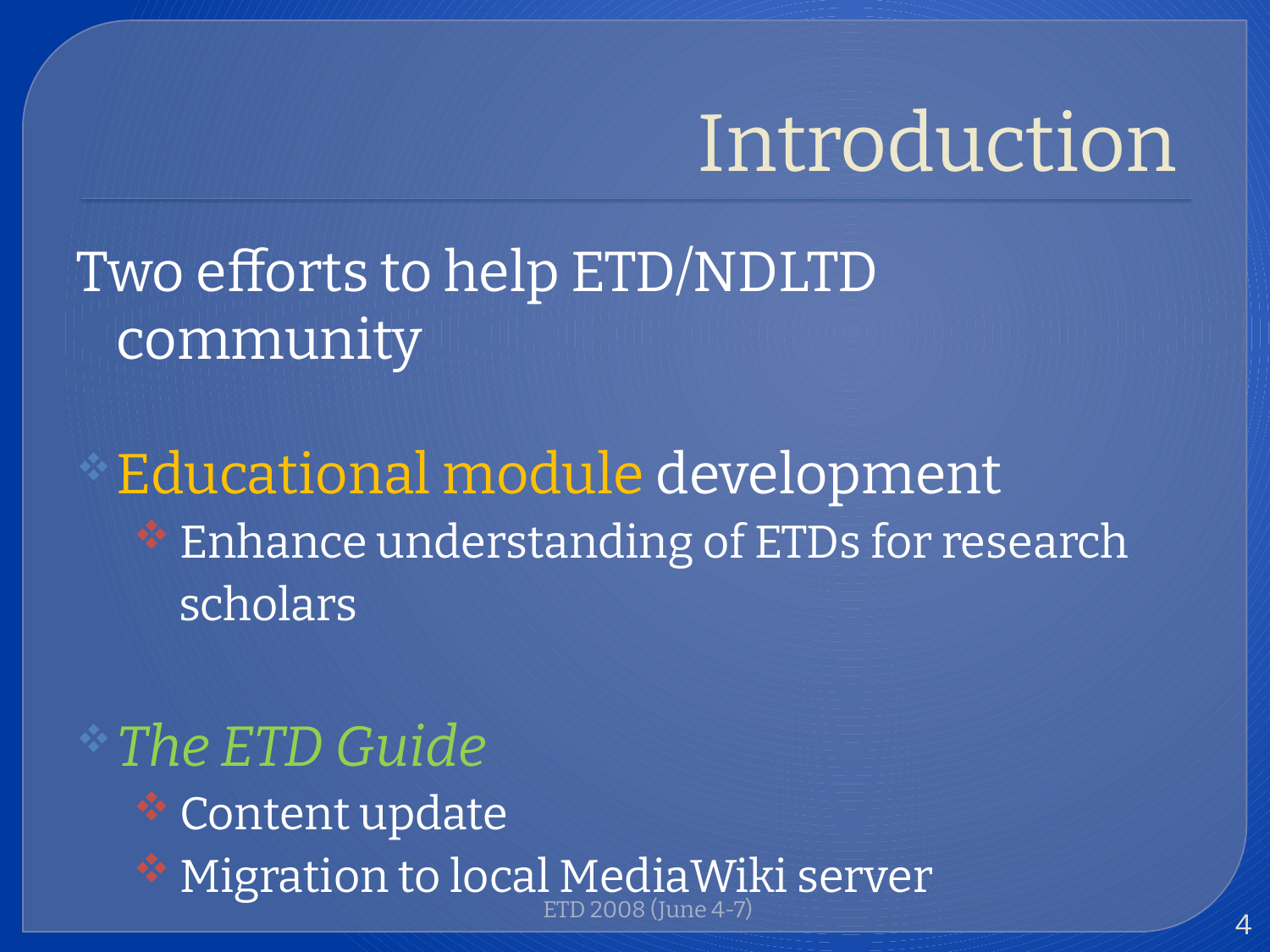

# Introduction
Two efforts to help ETD/NDLTD community

Educational module development
 Enhance understanding of ETDs for research
     scholars

The ETD Guide
 Content update
 Migration to local MediaWiki server

ETD 2008 (June 4-7)
4